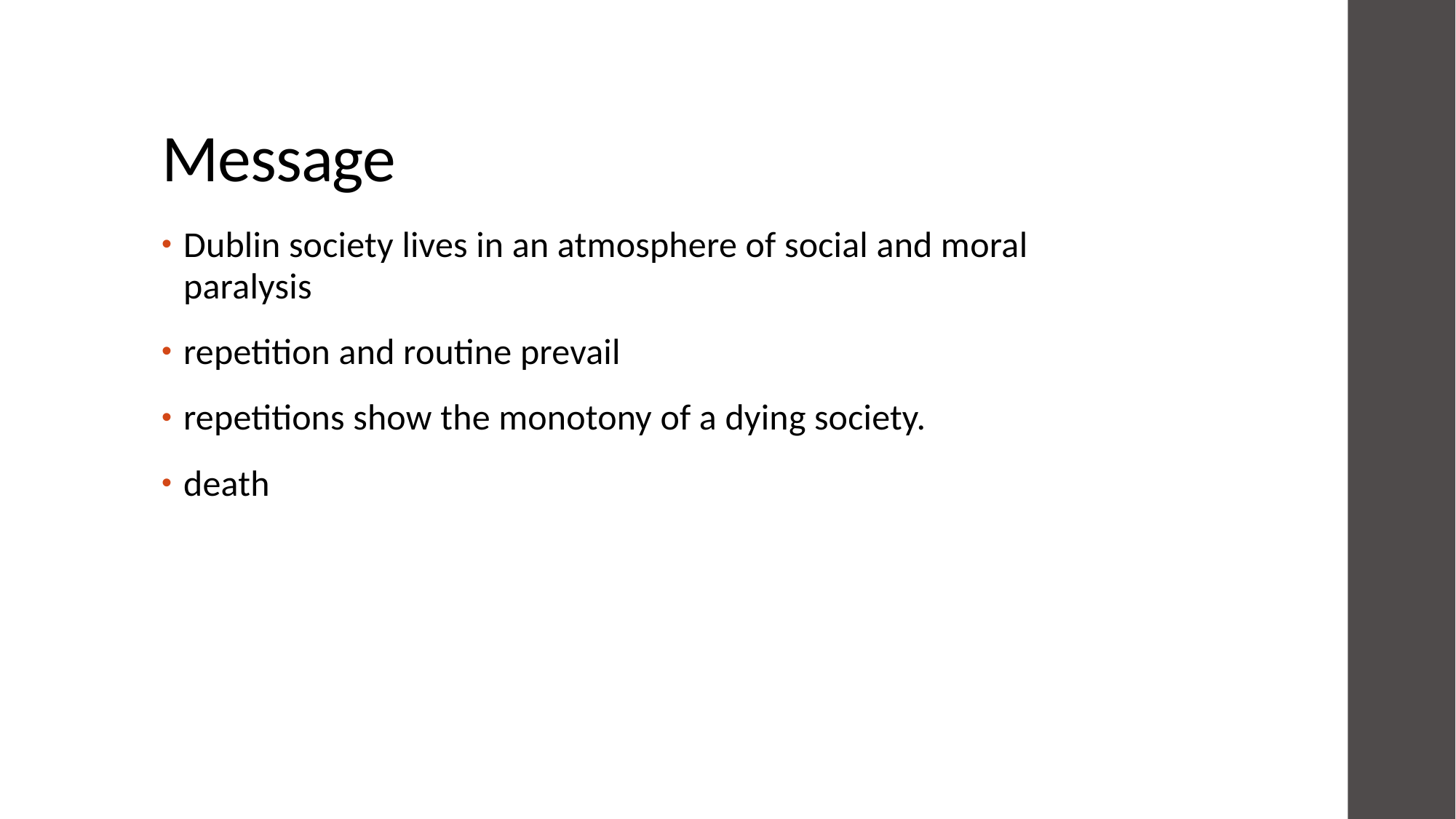

# Message
Dublin society lives in an atmosphere of social and moral paralysis
repetition and routine prevail
repetitions show the monotony of a dying society.
death